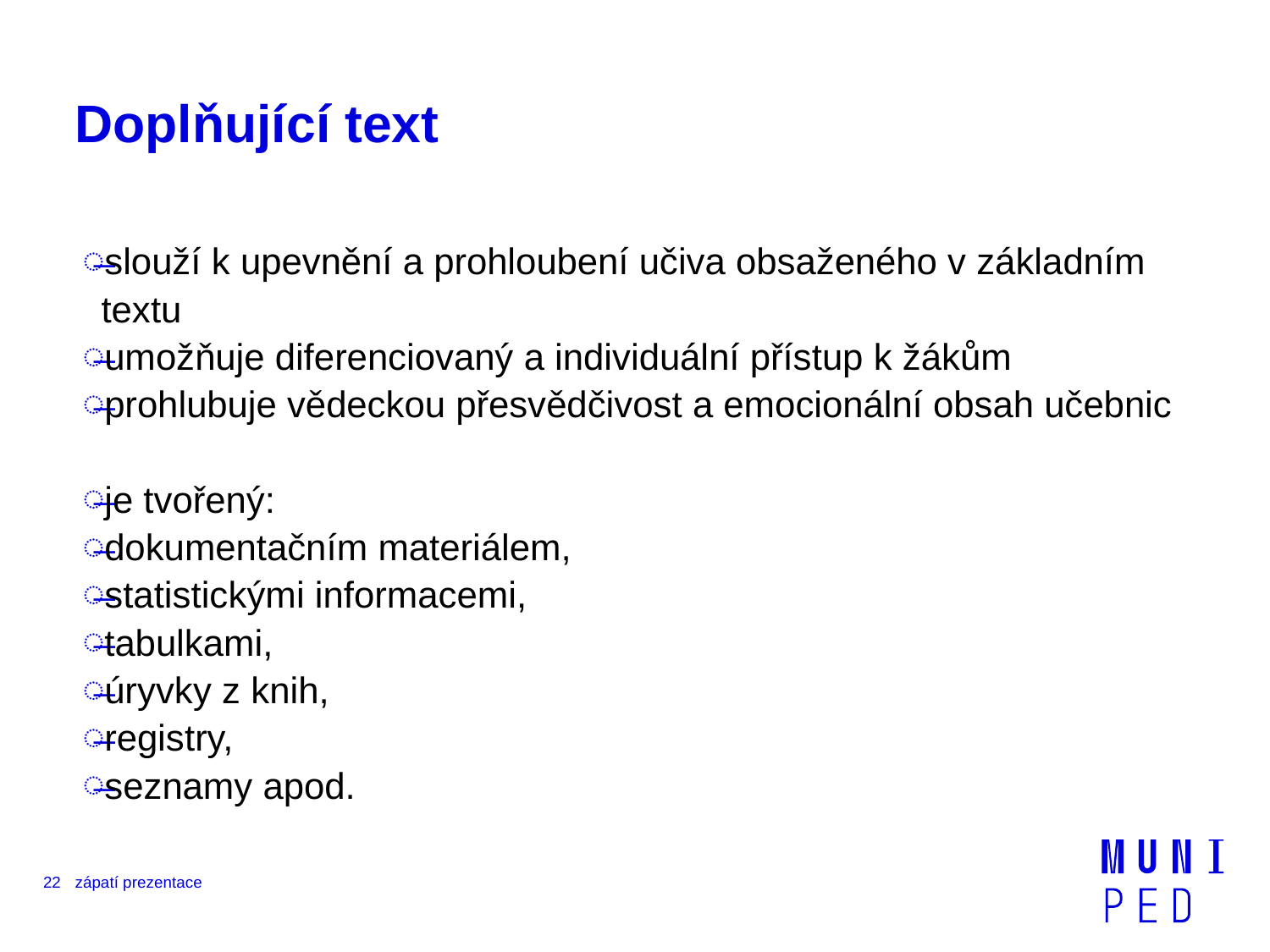

# Doplňující text
slouží k upevnění a prohloubení učiva obsaženého v základním textu
umožňuje diferenciovaný a individuální přístup k žákům
prohlubuje vědeckou přesvědčivost a emocionální obsah učebnic

je tvořený:
dokumentačním materiálem,
statistickými informacemi,
tabulkami,
úryvky z knih,
registry,
seznamy apod.
22
zápatí prezentace